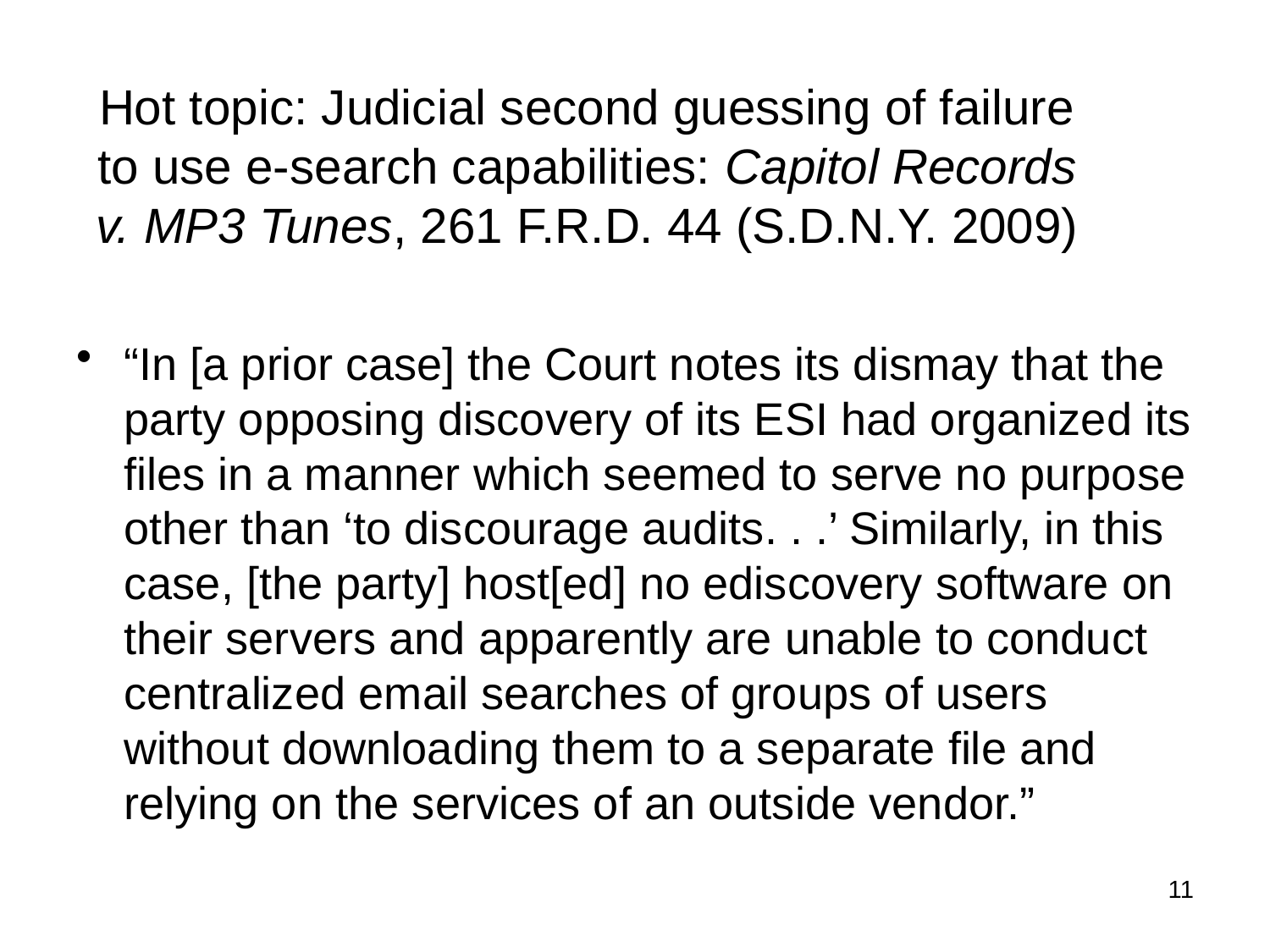

# Hot topic: Judicial second guessing of failure to use e-search capabilities: Capitol Records v. MP3 Tunes, 261 F.R.D. 44 (S.D.N.Y. 2009)
“In [a prior case] the Court notes its dismay that the party opposing discovery of its ESI had organized its files in a manner which seemed to serve no purpose other than ‘to discourage audits. . .’ Similarly, in this case, [the party] host[ed] no ediscovery software on their servers and apparently are unable to conduct centralized email searches of groups of users without downloading them to a separate file and relying on the services of an outside vendor.”

11